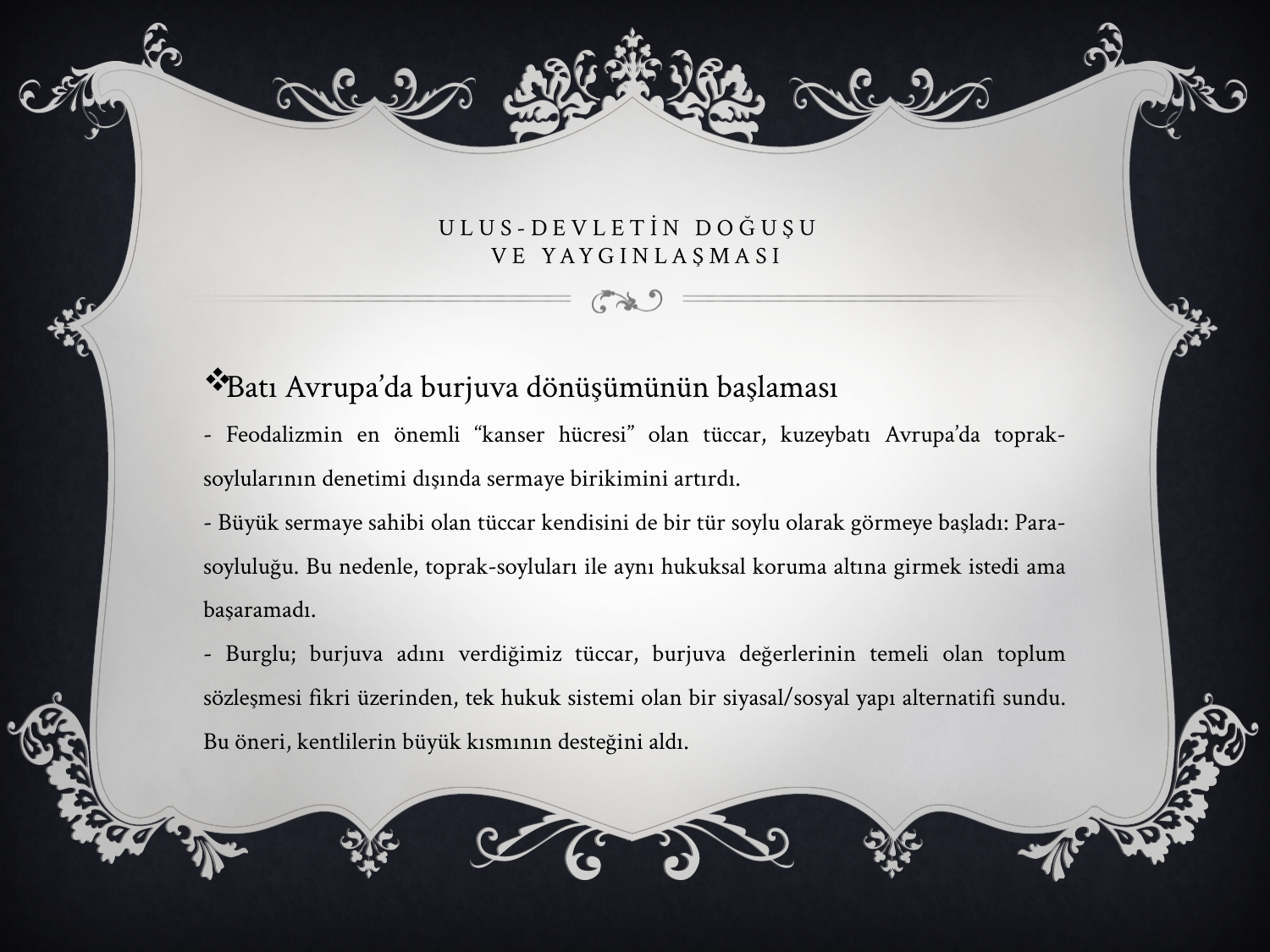

# Ulus-Devletİn Doğuşu ve YaygInlaşmasI
Batı Avrupa’da burjuva dönüşümünün başlaması
- Feodalizmin en önemli ‘‘kanser hücresi’’ olan tüccar, kuzeybatı Avrupa’da toprak-soylularının denetimi dışında sermaye birikimini artırdı.
- Büyük sermaye sahibi olan tüccar kendisini de bir tür soylu olarak görmeye başladı: Para-soyluluğu. Bu nedenle, toprak-soyluları ile aynı hukuksal koruma altına girmek istedi ama başaramadı.
- Burglu; burjuva adını verdiğimiz tüccar, burjuva değerlerinin temeli olan toplum sözleşmesi fikri üzerinden, tek hukuk sistemi olan bir siyasal/sosyal yapı alternatifi sundu. Bu öneri, kentlilerin büyük kısmının desteğini aldı.